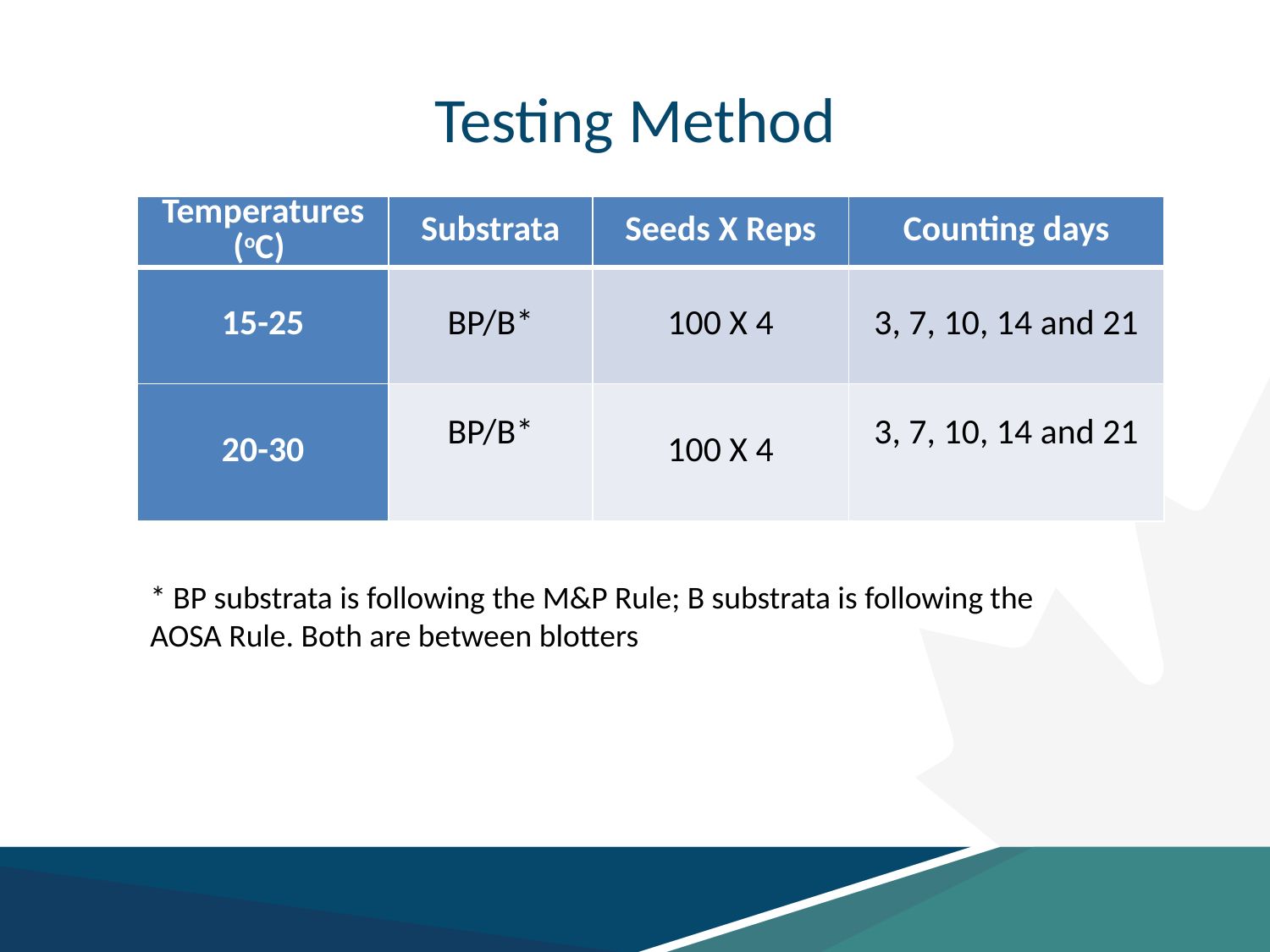

# Testing Method
| Temperatures (oC) | Substrata | Seeds X Reps | Counting days |
| --- | --- | --- | --- |
| 15-25 | BP/B\* | 100 X 4 | 3, 7, 10, 14 and 21 |
| 20-30 | BP/B\* | 100 X 4 | 3, 7, 10, 14 and 21 |
* BP substrata is following the M&P Rule; B substrata is following the AOSA Rule. Both are between blotters